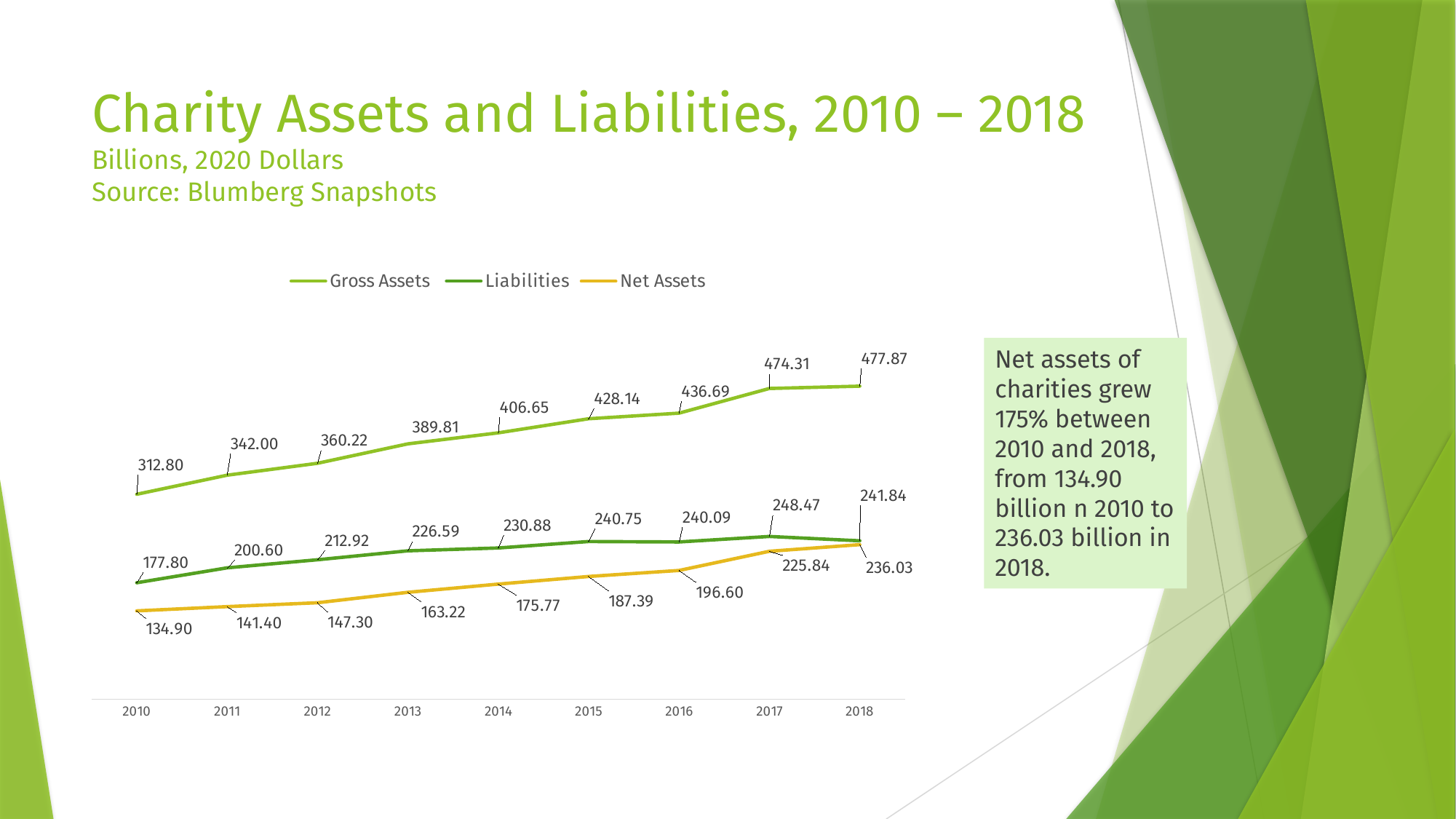

# Charity Assets and Liabilities, 2010 – 2018 Billions, 2020 Dollars Source: Blumberg Snapshots

### Chart

| Category | Gross Assets  | Liabilities | Net Assets |
|---|---|---|---|
| 2010 | 312.8 | 177.8 | 134.9 |
| 2011 | 342.0 | 200.6 | 141.4 |
| 2012 | 360.22 | 212.92 | 147.30000000000004 |
| 2013 | 389.81 | 226.59 | 163.22 |
| 2014 | 406.65 | 230.88 | 175.76999999999998 |
| 2015 | 428.14 | 240.75 | 187.39 |
| 2016 | 436.69 | 240.09 | 196.6 |
| 2017 | 474.31 | 248.47 | 225.84 |
| 2018 | 477.87 | 241.84 | 236.03 |
Net assets of charities grew 175% between 2010 and 2018, from 134.90 billion n 2010 to 236.03 billion in 2018.